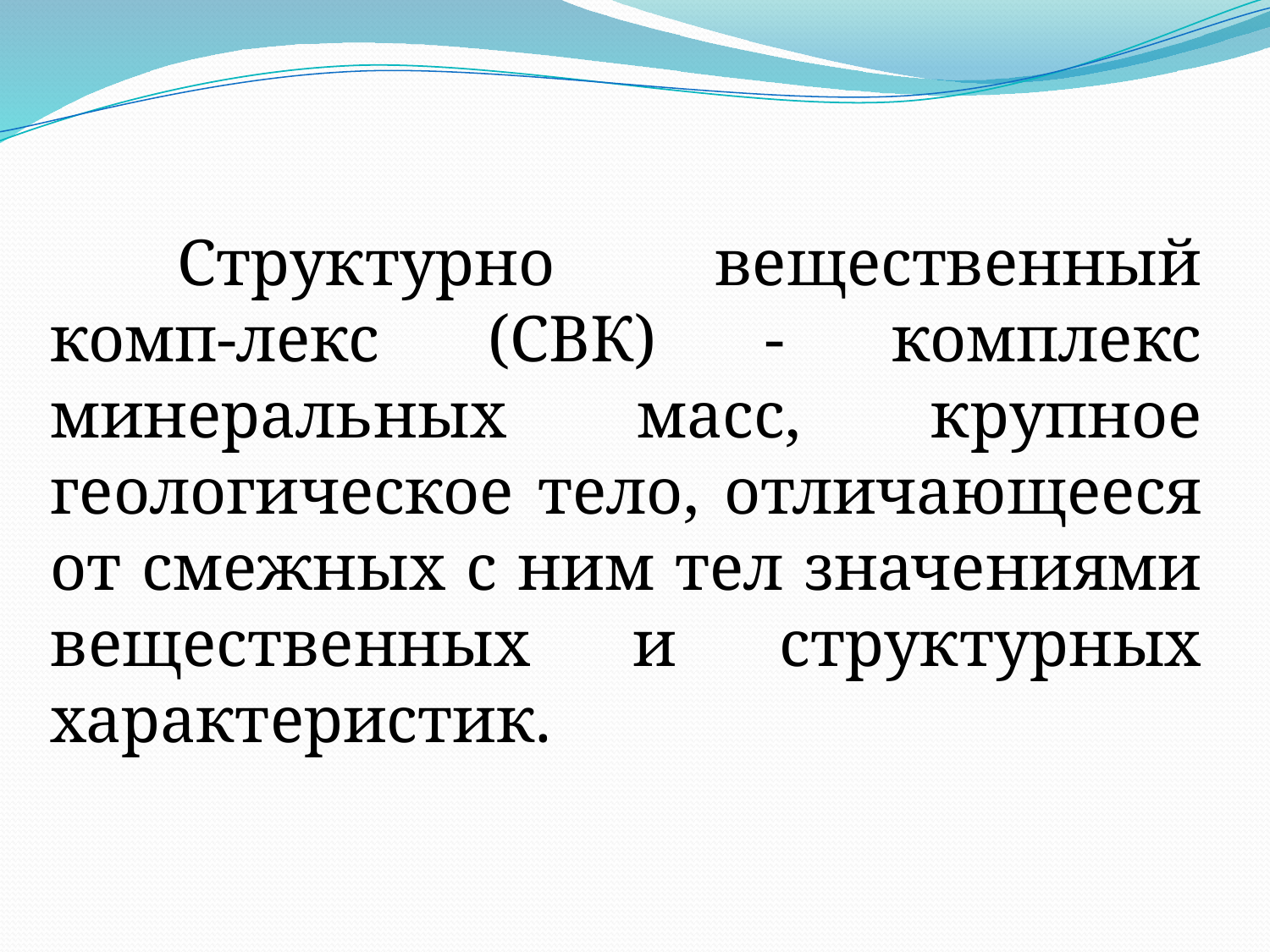

Структурно вещественный комп-лекс (СВК) - комплекс минеральных масс, крупное геологическое тело, отличающееся от смежных с ним тел значениями вещественных и структурных характеристик.